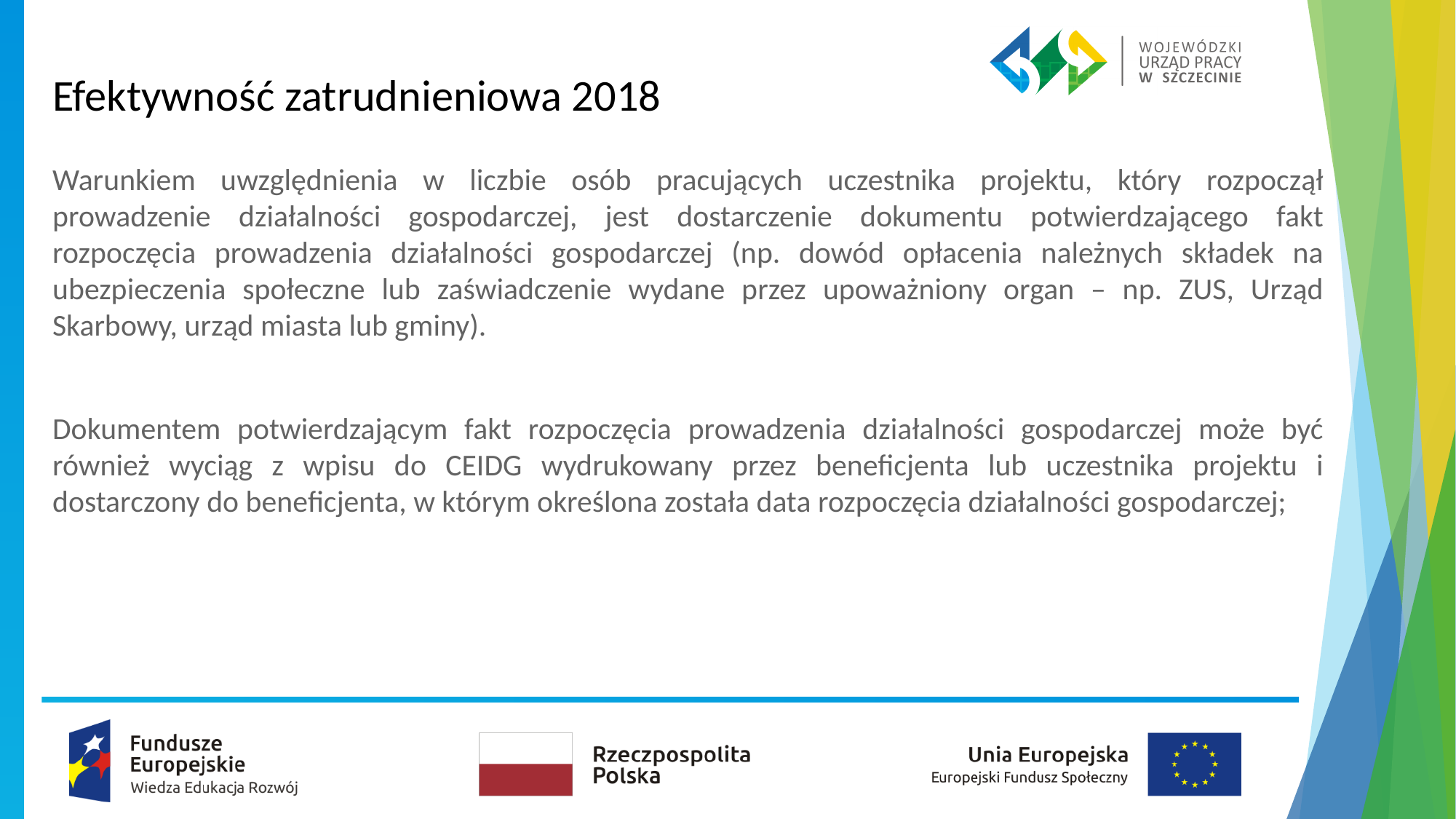

# Efektywność zatrudnieniowa 2018
Warunkiem uwzględnienia w liczbie osób pracujących uczestnika projektu, który rozpoczął prowadzenie działalności gospodarczej, jest dostarczenie dokumentu potwierdzającego fakt rozpoczęcia prowadzenia działalności gospodarczej (np. dowód opłacenia należnych składek na ubezpieczenia społeczne lub zaświadczenie wydane przez upoważniony organ – np. ZUS, Urząd Skarbowy, urząd miasta lub gminy).

Dokumentem potwierdzającym fakt rozpoczęcia prowadzenia działalności gospodarczej może być również wyciąg z wpisu do CEIDG wydrukowany przez beneficjenta lub uczestnika projektu i dostarczony do beneficjenta, w którym określona została data rozpoczęcia działalności gospodarczej;